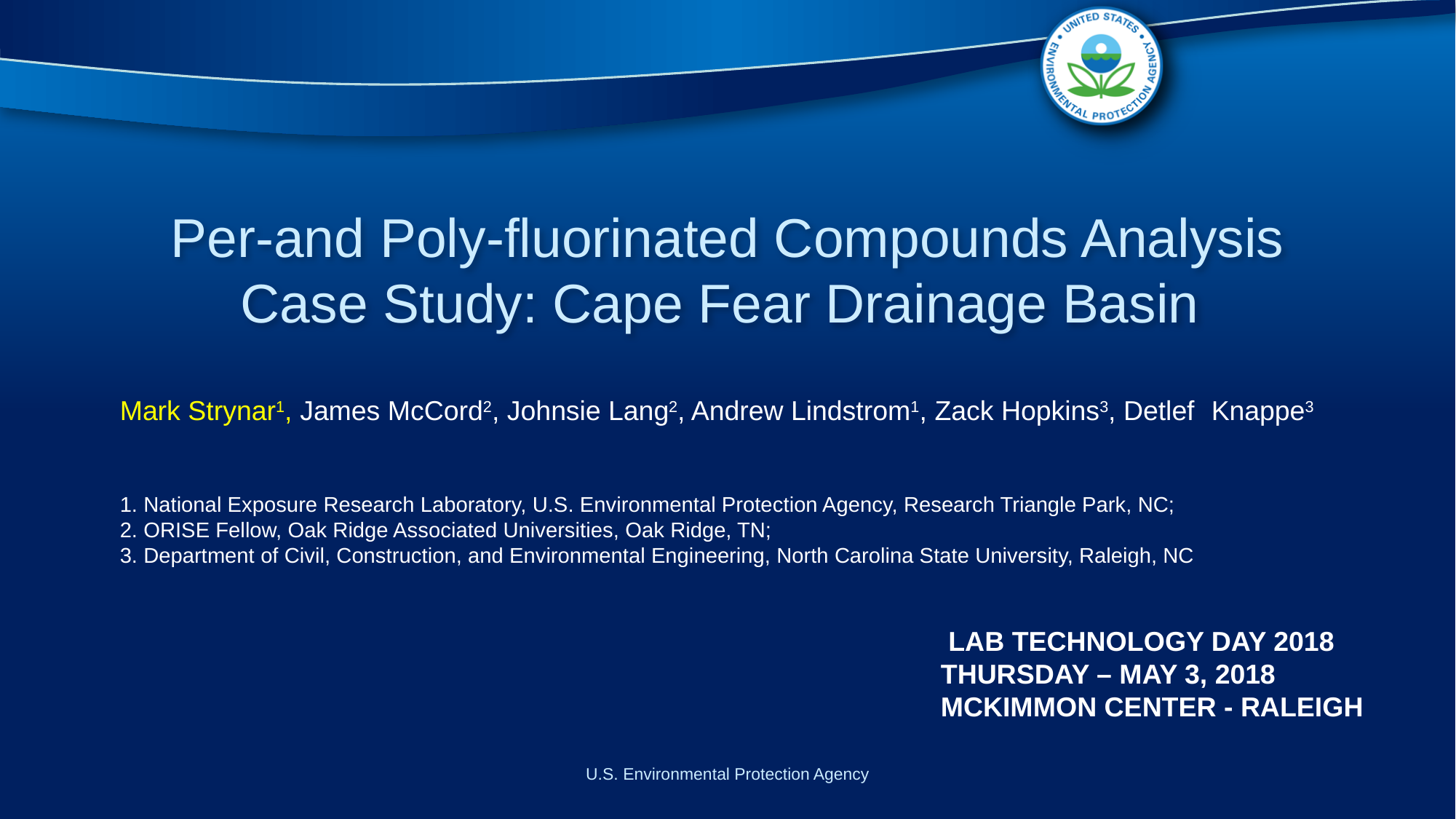

# Per-and Poly-fluorinated Compounds Analysis Case Study: Cape Fear Drainage Basin

Mark Strynar1, James McCord2, Johnsie Lang2, Andrew Lindstrom1, Zack Hopkins3, Detlef 	Knappe3

1. National Exposure Research Laboratory, U.S. Environmental Protection Agency, Research Triangle Park, NC;
2. ORISE Fellow, Oak Ridge Associated Universities, Oak Ridge, TN;
3. Department of Civil, Construction, and Environmental Engineering, North Carolina State University, Raleigh, NC
 LAB TECHNOLOGY DAY 2018
THURSDAY – MAY 3, 2018
MCKIMMON CENTER - RALEIGH